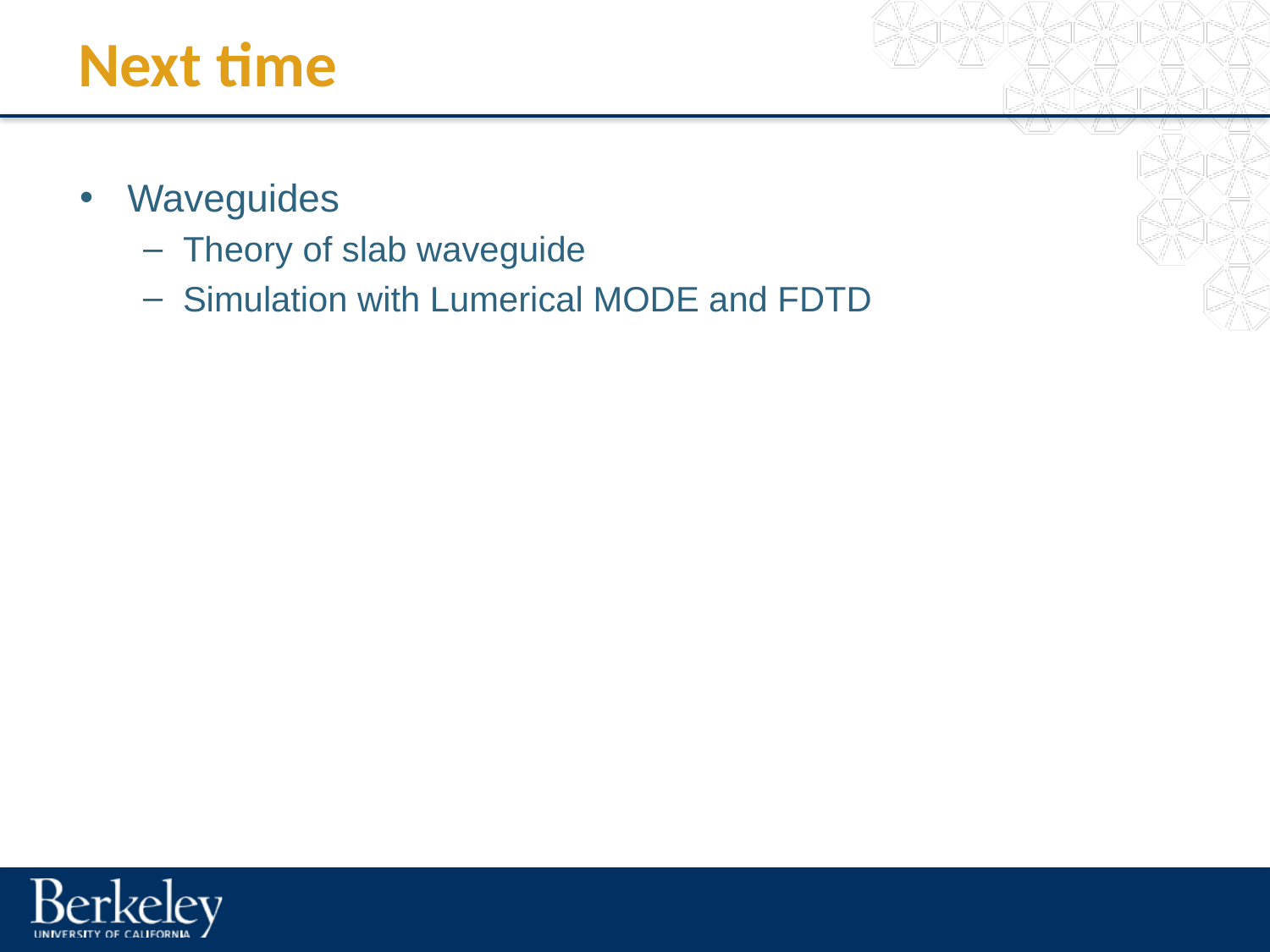

# Next time
Waveguides
Theory of slab waveguide
Simulation with Lumerical MODE and FDTD